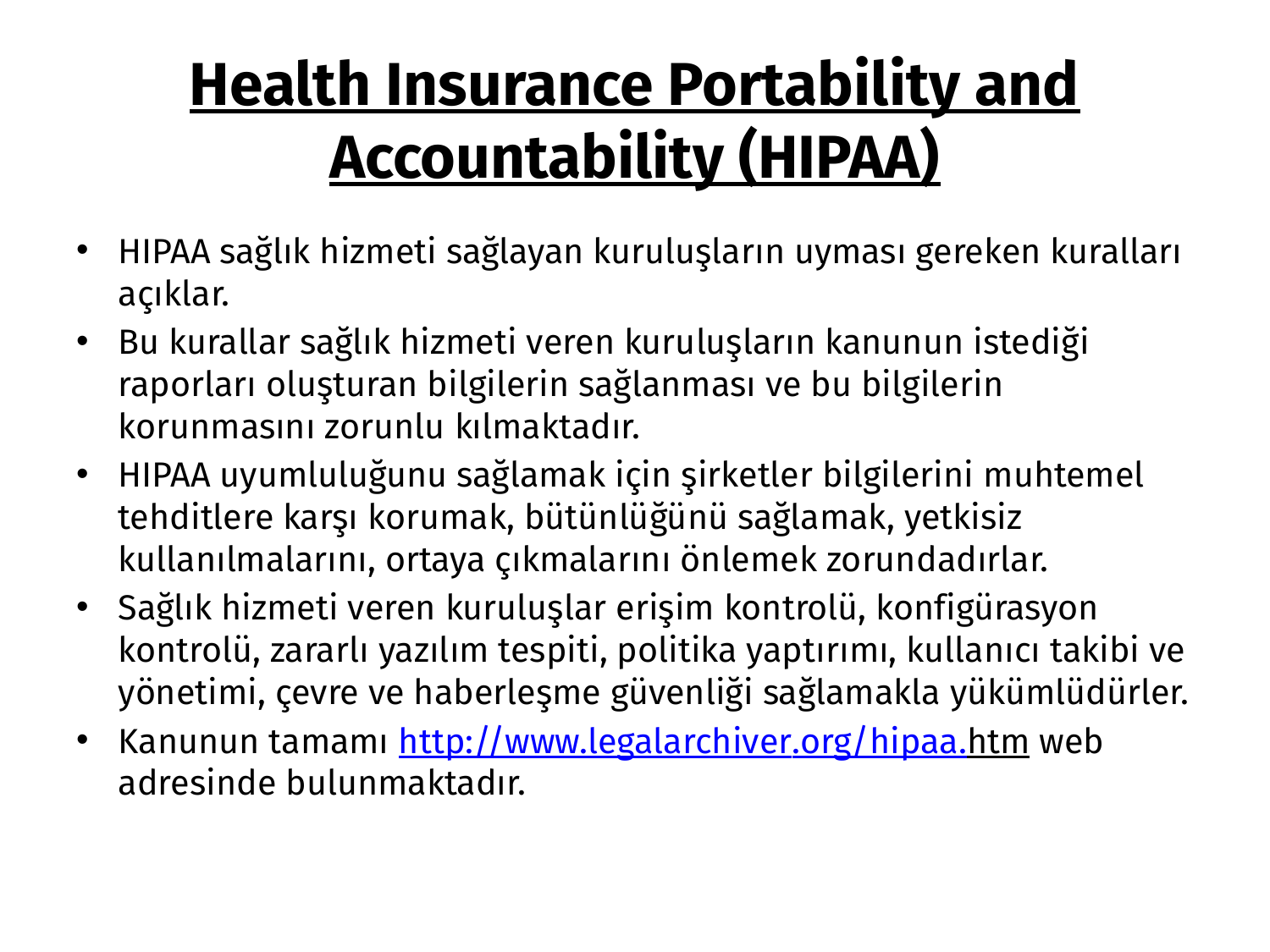

# Health Insurance Portability and Accountability (HIPAA)
HIPAA sağlık hizmeti sağlayan kuruluşların uyması gereken kuralları açıklar.
Bu kurallar sağlık hizmeti veren kuruluşların kanunun istediği raporları oluşturan bilgilerin sağlanması ve bu bilgilerin korunmasını zorunlu kılmaktadır.
HIPAA uyumluluğunu sağlamak için şirketler bilgilerini muhtemel tehditlere karşı korumak, bütünlüğünü sağlamak, yetkisiz kullanılmalarını, ortaya çıkmalarını önlemek zorundadırlar.
Sağlık hizmeti veren kuruluşlar erişim kontrolü, konfigürasyon kontrolü, zararlı yazılım tespiti, politika yaptırımı, kullanıcı takibi ve yönetimi, çevre ve haberleşme güvenliği sağlamakla yükümlüdürler.
Kanunun tamamı http://www.legalarchiver.org/hipaa.htm web adresinde bulunmaktadır.